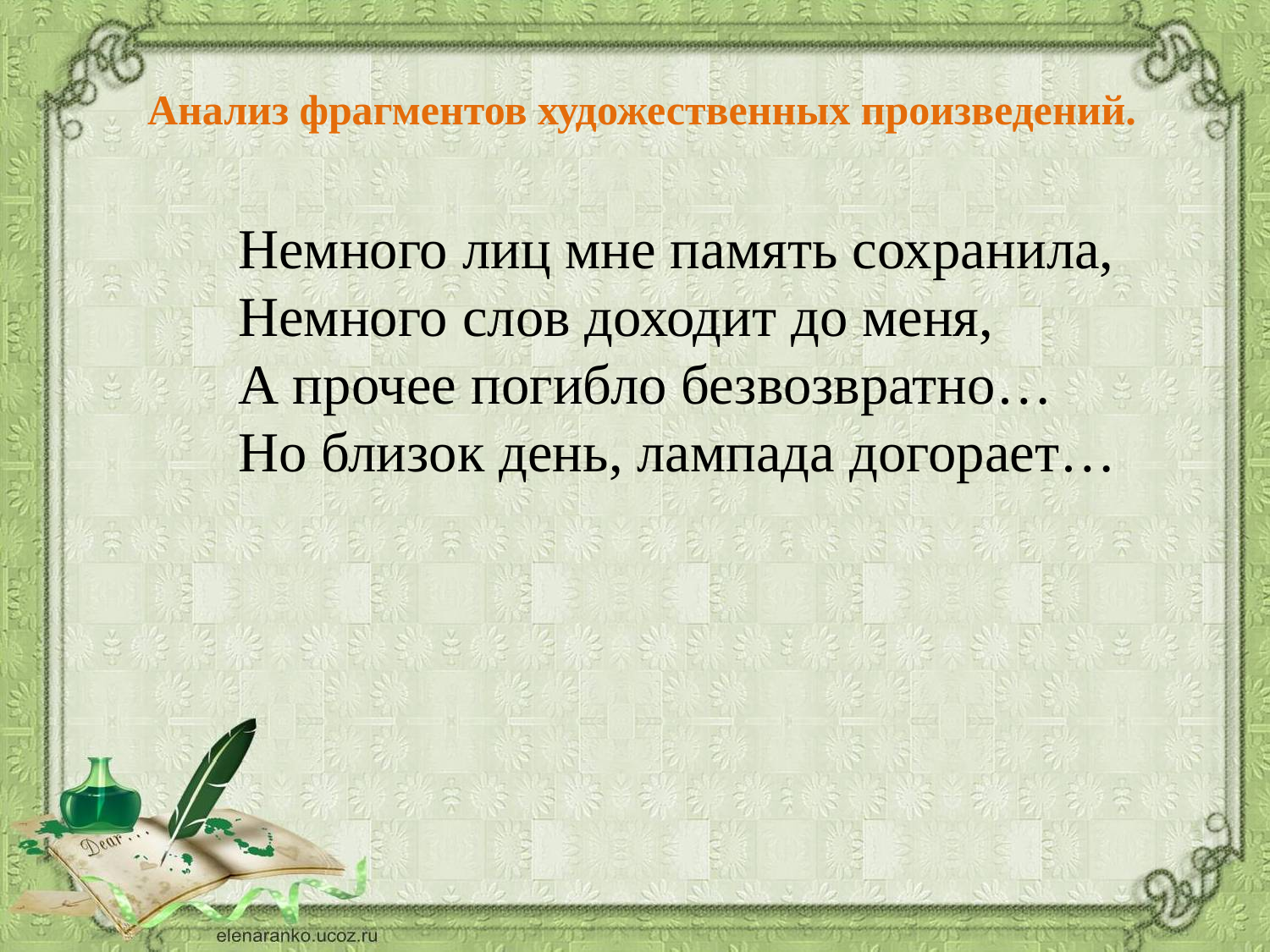

Анализ фрагментов художественных произведений.
Немного лиц мне память сохранила,
Немного слов доходит до меня,
А прочее погибло безвозвратно…
Но близок день, лампада догорает…